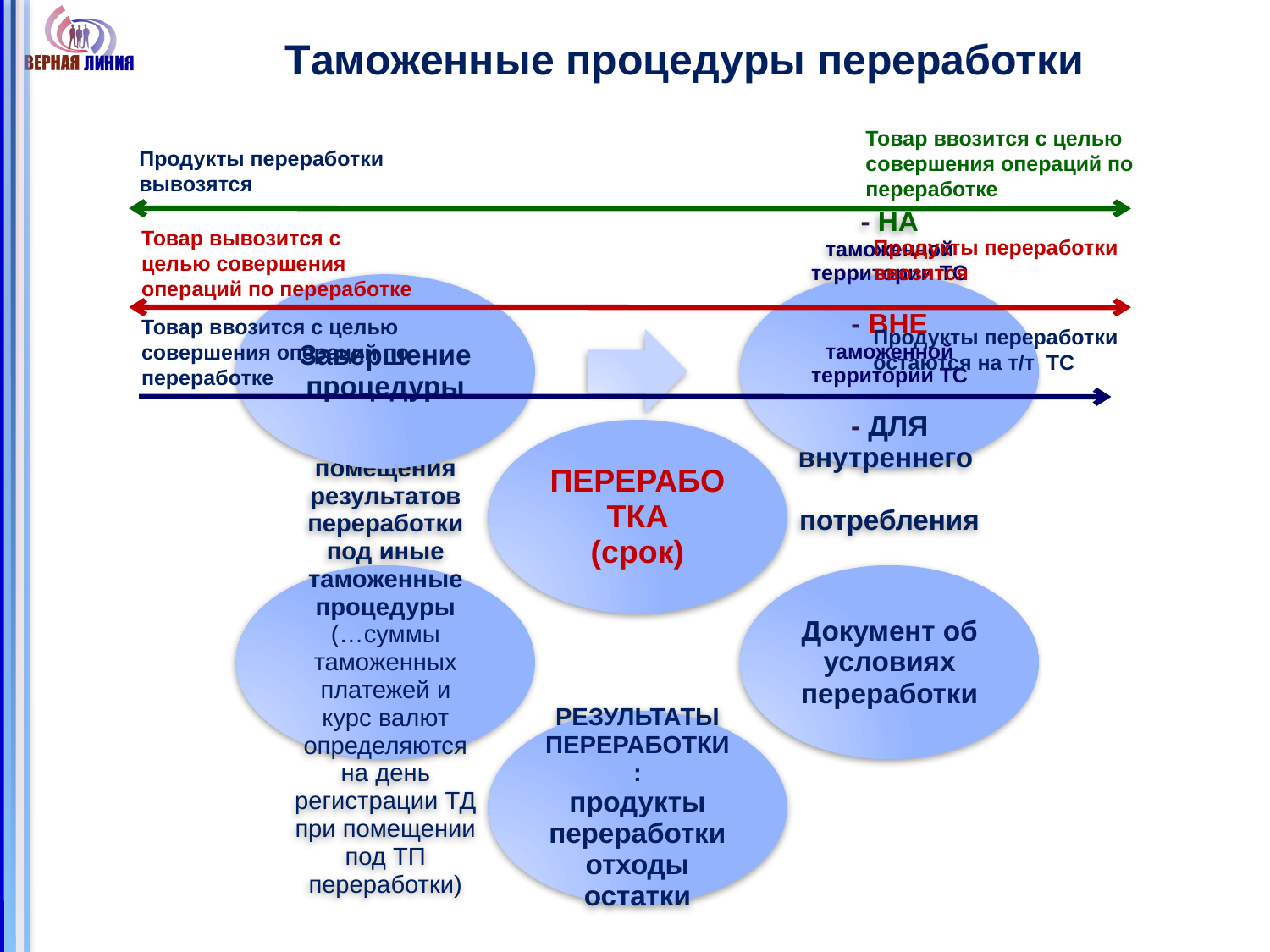

# Таможенные процедуры переработки
Товар ввозится с целью совершения операций по переработке
ПЕРЕРАБОТКА
(срок)
- ДЛЯ внутреннего    потребления
РЕЗУЛЬТАТЫ ПЕРЕРАБОТКИ:
продукты переработки
отходы
остатки
Особенности помещения результатов переработки под иные таможенные процедуры
(…суммы таможенных платежей и курс валют определяются на день регистрации ТД при помещении под ТП переработки)
Документ об условиях переработки
Продукты переработки
вывозятся
Товар вывозится с целью совершения операций по переработке
Продукты переработки
ввозятся
Товар ввозится с целью совершения операций по переработке
Продукты переработки
остаются на т/т  ТС